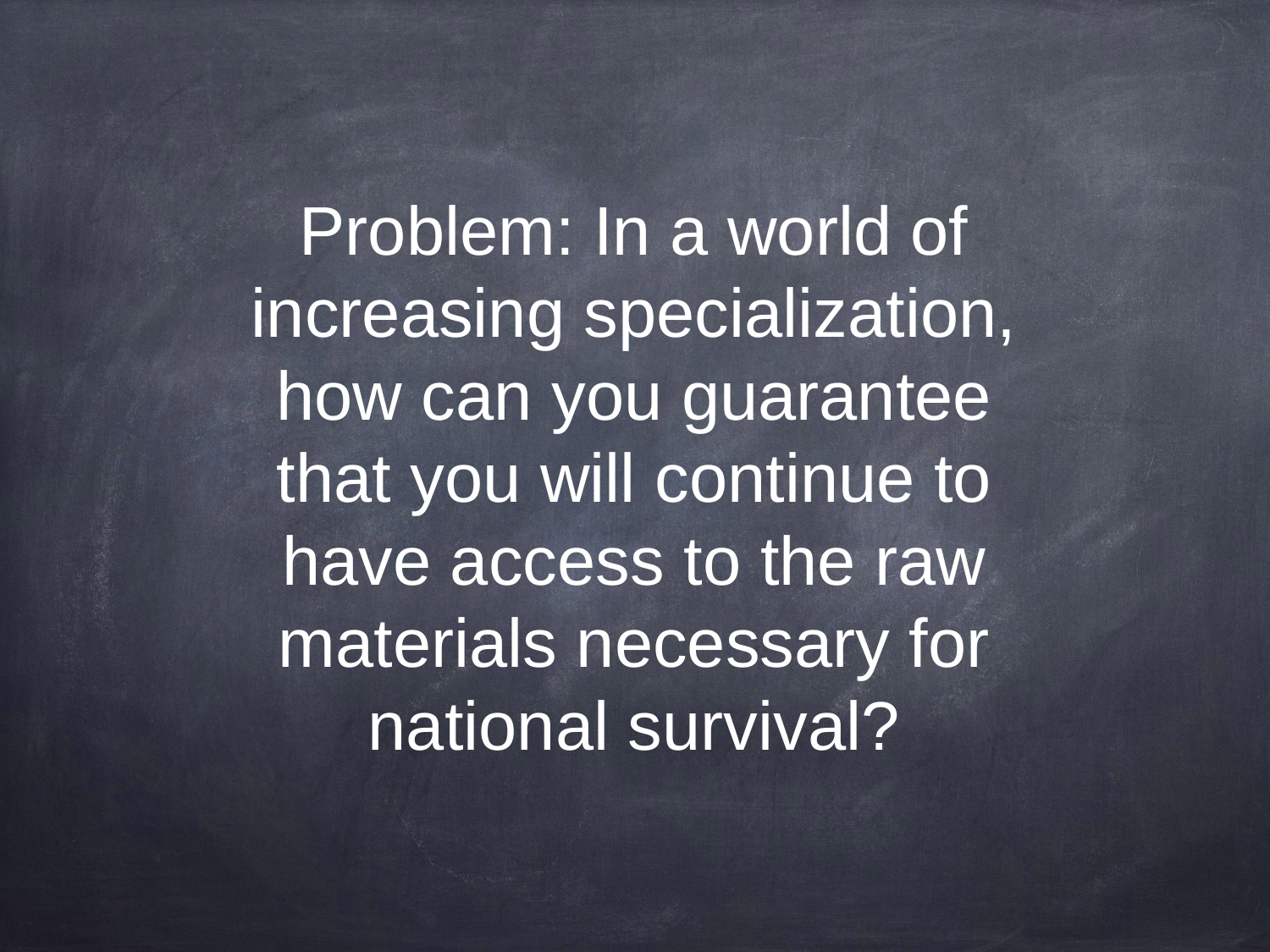

Problem: In a world of increasing specialization, how can you guarantee that you will continue to have access to the raw materials necessary for national survival?